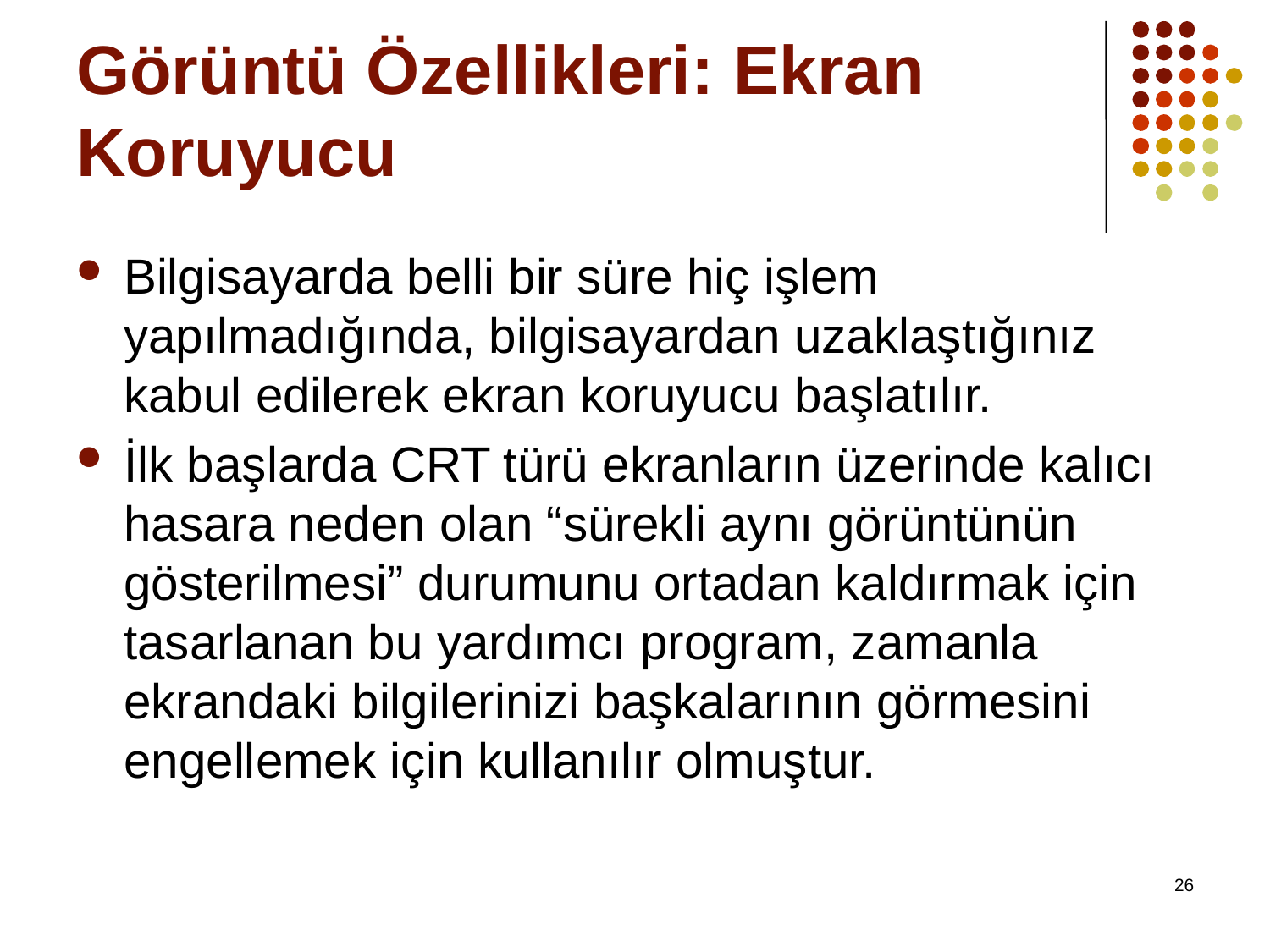

# Görüntü Özellikleri: Ekran Koruyucu
Bilgisayarda belli bir süre hiç işlem yapılmadığında, bilgisayardan uzaklaştığınız kabul edilerek ekran koruyucu başlatılır.
İlk başlarda CRT türü ekranların üzerinde kalıcı hasara neden olan “sürekli aynı görüntünün gösterilmesi” durumunu ortadan kaldırmak için tasarlanan bu yardımcı program, zamanla ekrandaki bilgilerinizi başkalarının görmesini engellemek için kullanılır olmuştur.
26